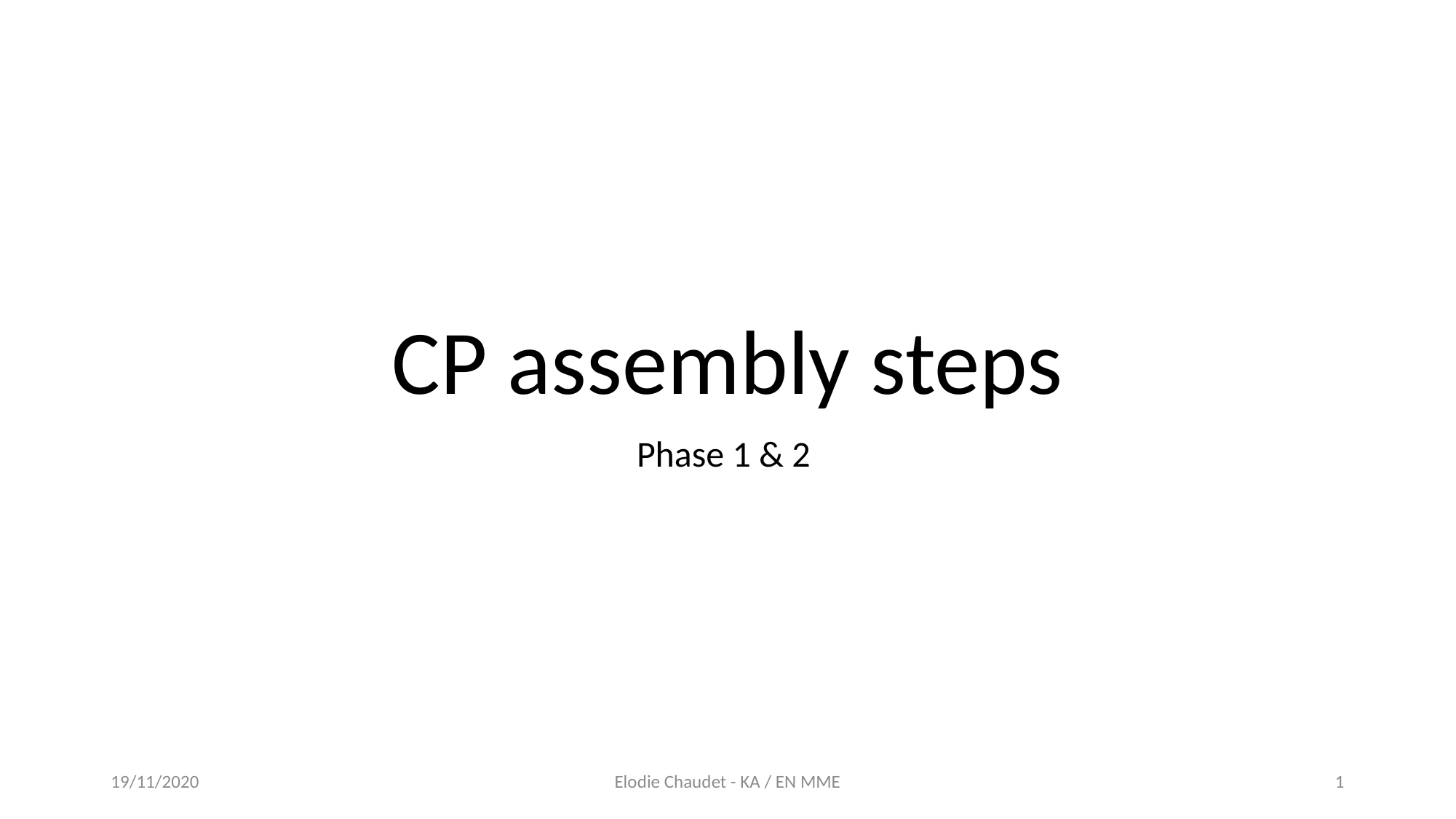

# CP assembly steps
Phase 1 & 2
19/11/2020
Elodie Chaudet - KA / EN MME
1